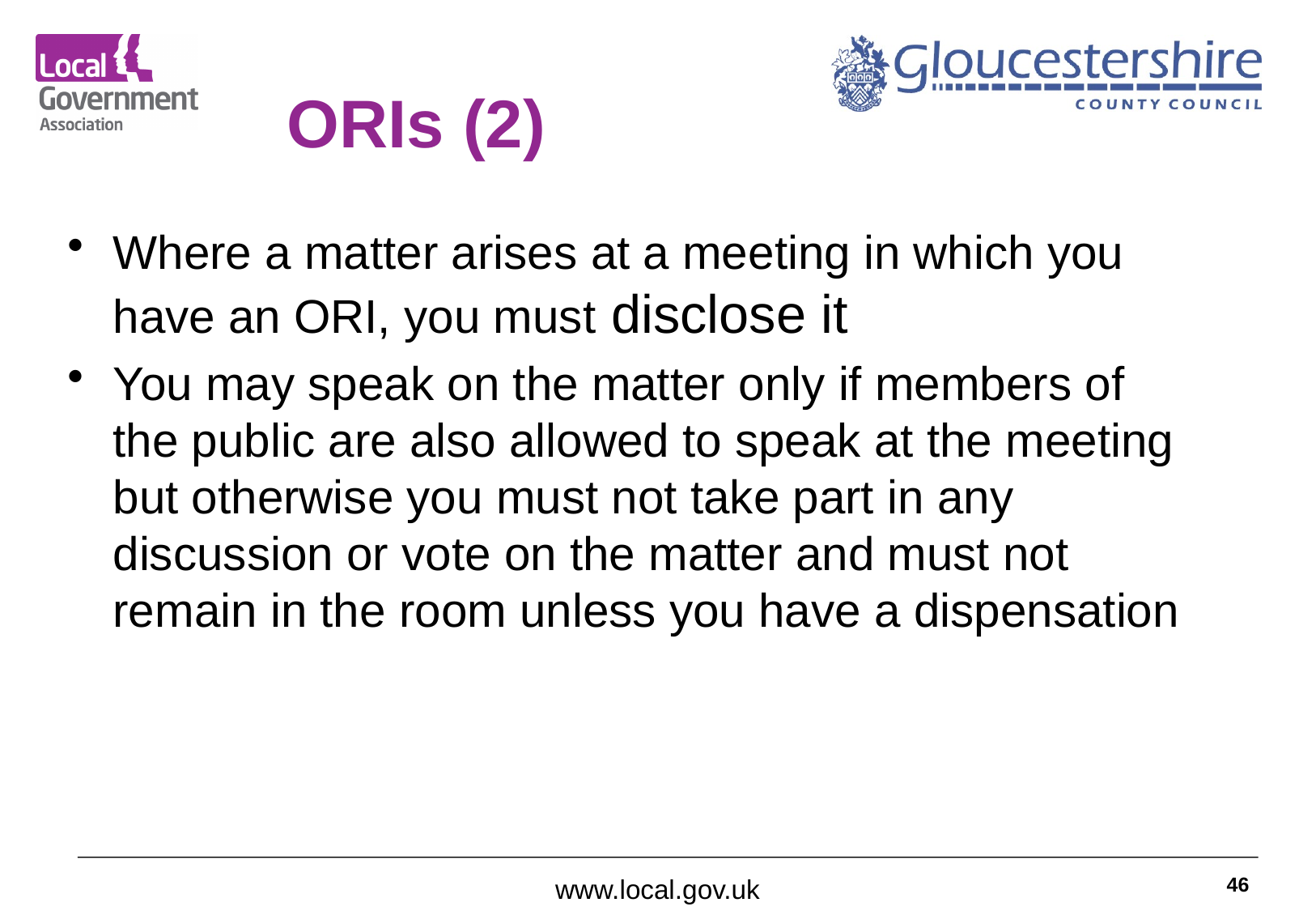

# ORIs (2)
Where a matter arises at a meeting in which you have an ORI, you must disclose it
You may speak on the matter only if members of the public are also allowed to speak at the meeting but otherwise you must not take part in any discussion or vote on the matter and must not remain in the room unless you have a dispensation